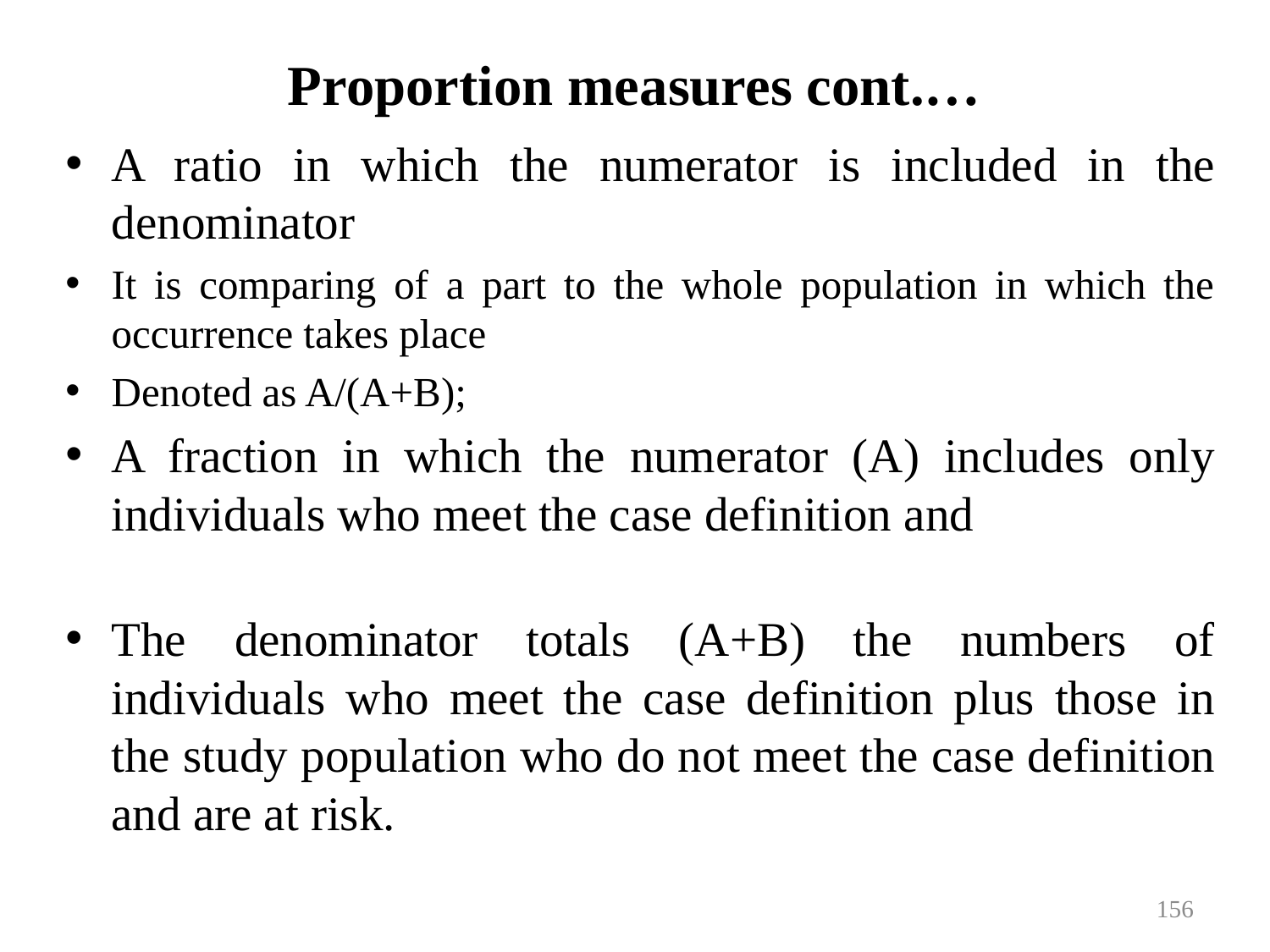

# Proportion measures cont.…
A ratio in which the numerator is included in the denominator
It is comparing of a part to the whole population in which the occurrence takes place
Denoted as A/(A+B);
A fraction in which the numerator (A) includes only individuals who meet the case definition and

The denominator totals (A+B) the numbers of individuals who meet the case definition plus those in the study population who do not meet the case definition and are at risk.
156